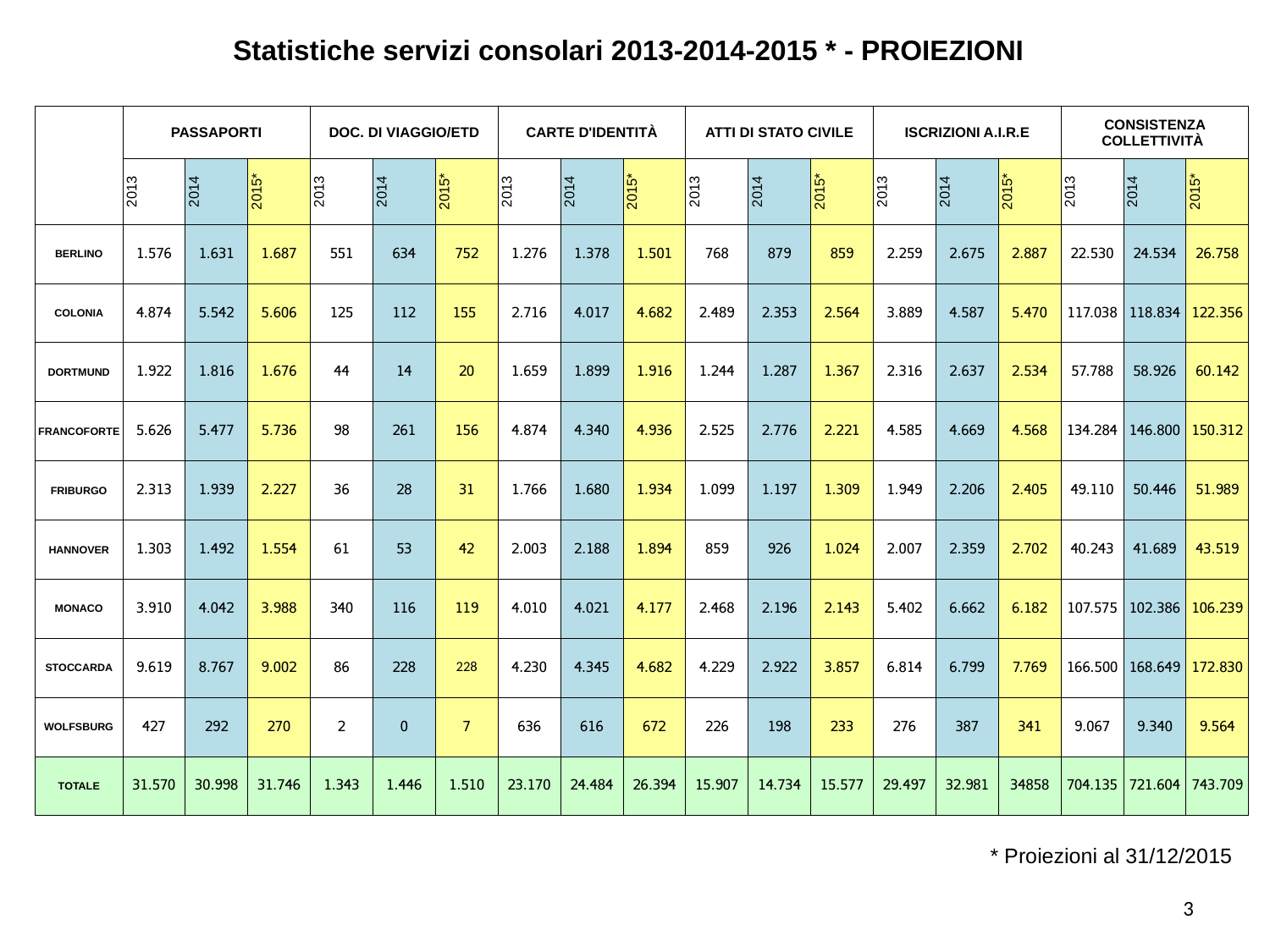

Statistiche servizi consolari 2013-2014-2015 * - PROIEZIONI
|  | PASSAPORTI |  |  | DOC. DI VIAGGIO/ETD |  |  | CARTE D'IDENTITÀ |  |  | ATTI DI STATO CIVILE |  |  | ISCRIZIONI A.I.R.E |  |  | CONSISTENZA COLLETTIVITÀ |  |  |
| --- | --- | --- | --- | --- | --- | --- | --- | --- | --- | --- | --- | --- | --- | --- | --- | --- | --- | --- |
|  | 2013 | 2014 | 2015\* | 2013 | 2014 | 2015\* | 2013 | 2014 | 2015\* | 2013 | 2014 | 2015\* | 2013 | 2014 | 2015\* | 2013 | 2014 | 2015\* |
| BERLINO | 1.576 | 1.631 | 1.687 | 551 | 634 | 752 | 1.276 | 1.378 | 1.501 | 768 | 879 | 859 | 2.259 | 2.675 | 2.887 | 22.530 | 24.534 | 26.758 |
| COLONIA | 4.874 | 5.542 | 5.606 | 125 | 112 | 155 | 2.716 | 4.017 | 4.682 | 2.489 | 2.353 | 2.564 | 3.889 | 4.587 | 5.470 | 117.038 | 118.834 | 122.356 |
| DORTMUND | 1.922 | 1.816 | 1.676 | 44 | 14 | 20 | 1.659 | 1.899 | 1.916 | 1.244 | 1.287 | 1.367 | 2.316 | 2.637 | 2.534 | 57.788 | 58.926 | 60.142 |
| FRANCOFORTE | 5.626 | 5.477 | 5.736 | 98 | 261 | 156 | 4.874 | 4.340 | 4.936 | 2.525 | 2.776 | 2.221 | 4.585 | 4.669 | 4.568 | 134.284 | 146.800 | 150.312 |
| FRIBURGO | 2.313 | 1.939 | 2.227 | 36 | 28 | 31 | 1.766 | 1.680 | 1.934 | 1.099 | 1.197 | 1.309 | 1.949 | 2.206 | 2.405 | 49.110 | 50.446 | 51.989 |
| HANNOVER | 1.303 | 1.492 | 1.554 | 61 | 53 | 42 | 2.003 | 2.188 | 1.894 | 859 | 926 | 1.024 | 2.007 | 2.359 | 2.702 | 40.243 | 41.689 | 43.519 |
| MONACO | 3.910 | 4.042 | 3.988 | 340 | 116 | 119 | 4.010 | 4.021 | 4.177 | 2.468 | 2.196 | 2.143 | 5.402 | 6.662 | 6.182 | 107.575 | 102.386 | 106.239 |
| STOCCARDA | 9.619 | 8.767 | 9.002 | 86 | 228 | 228 | 4.230 | 4.345 | 4.682 | 4.229 | 2.922 | 3.857 | 6.814 | 6.799 | 7.769 | 166.500 | 168.649 | 172.830 |
| WOLFSBURG | 427 | 292 | 270 | 2 | 0 | 7 | 636 | 616 | 672 | 226 | 198 | 233 | 276 | 387 | 341 | 9.067 | 9.340 | 9.564 |
| TOTALE | 31.570 | 30.998 | 31.746 | 1.343 | 1.446 | 1.510 | 23.170 | 24.484 | 26.394 | 15.907 | 14.734 | 15.577 | 29.497 | 32.981 | 34858 | 704.135 | 721.604 | 743.709 |
 * Proiezioni al 31/12/2015
3